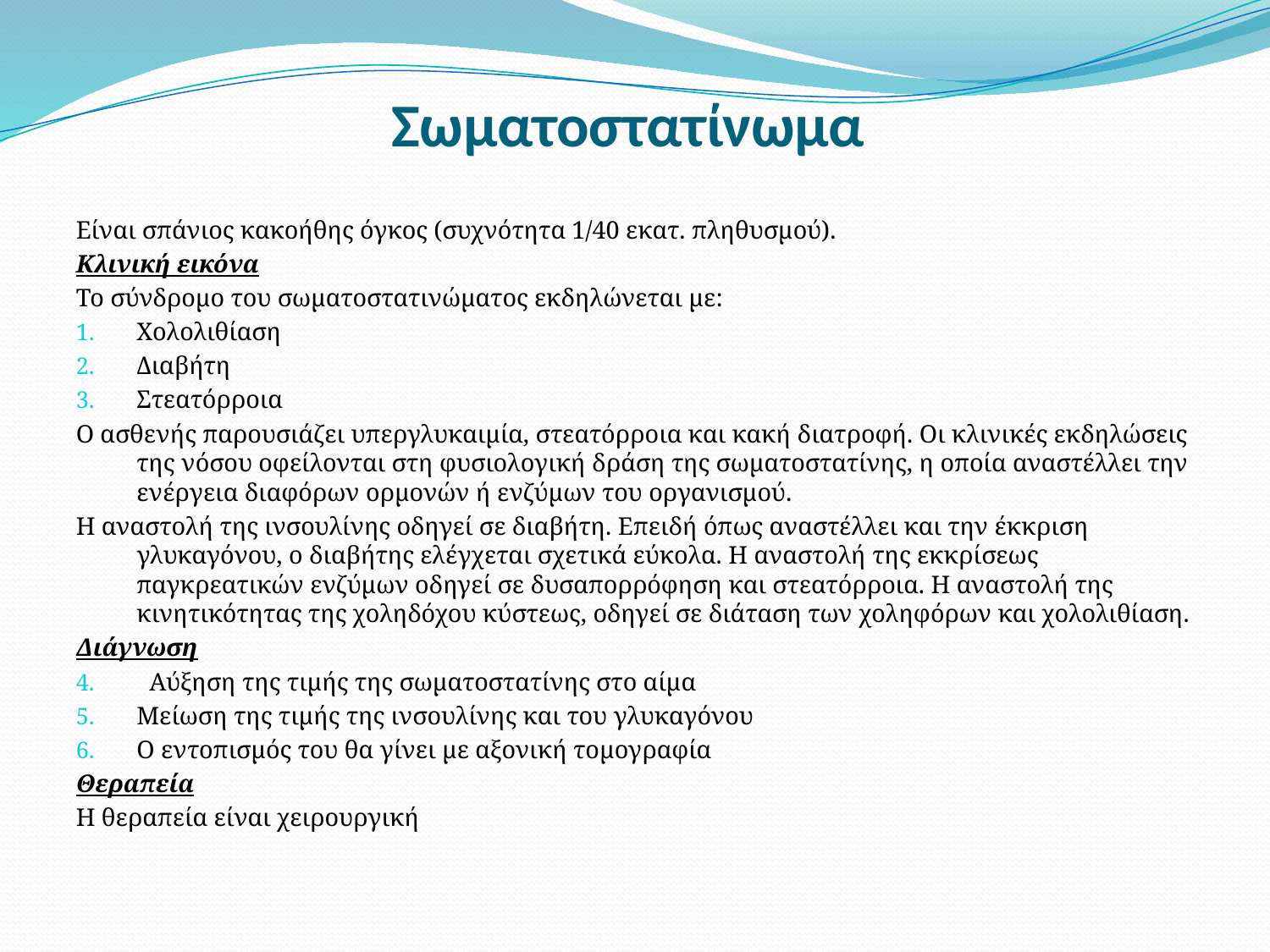

# Σωματοστατίνωμα
Είναι σπάνιος κακοήθης όγκος (συχνότητα 1/40 εκατ. πληθυσμού).
Κλινική εικόνα
Το σύνδρομο του σωματοστατινώματος εκδηλώνεται με:
Χολολιθίαση
Διαβήτη
Στεατόρροια
Ο ασθενής παρουσιάζει υπεργλυκαιμία, στεατόρροια και κακή διατροφή. Οι κλινικές εκδηλώσεις της νόσου οφείλονται στη φυσιολογική δράση της σωματοστατίνης, η οποία αναστέλλει την ενέργεια διαφόρων ορμονών ή ενζύμων του οργανισμού.
Η αναστολή της ινσουλίνης οδηγεί σε διαβήτη. Επειδή όπως αναστέλλει και την έκκριση γλυκαγόνου, ο διαβήτης ελέγχεται σχετικά εύκολα. Η αναστολή της εκκρίσεως παγκρεατικών ενζύμων οδηγεί σε δυσαπορρόφηση και στεατόρροια. Η αναστολή της κινητικότητας της χοληδόχου κύστεως, οδηγεί σε διάταση των χοληφόρων και χολολιθίαση.
Διάγνωση
  Αύξηση της τιμής της σωματοστατίνης στο αίμα
Μείωση της τιμής της ινσουλίνης και του γλυκαγόνου
Ο εντοπισμός του θα γίνει με αξονική τομογραφία
Θεραπεία
Η θεραπεία είναι χειρουργική